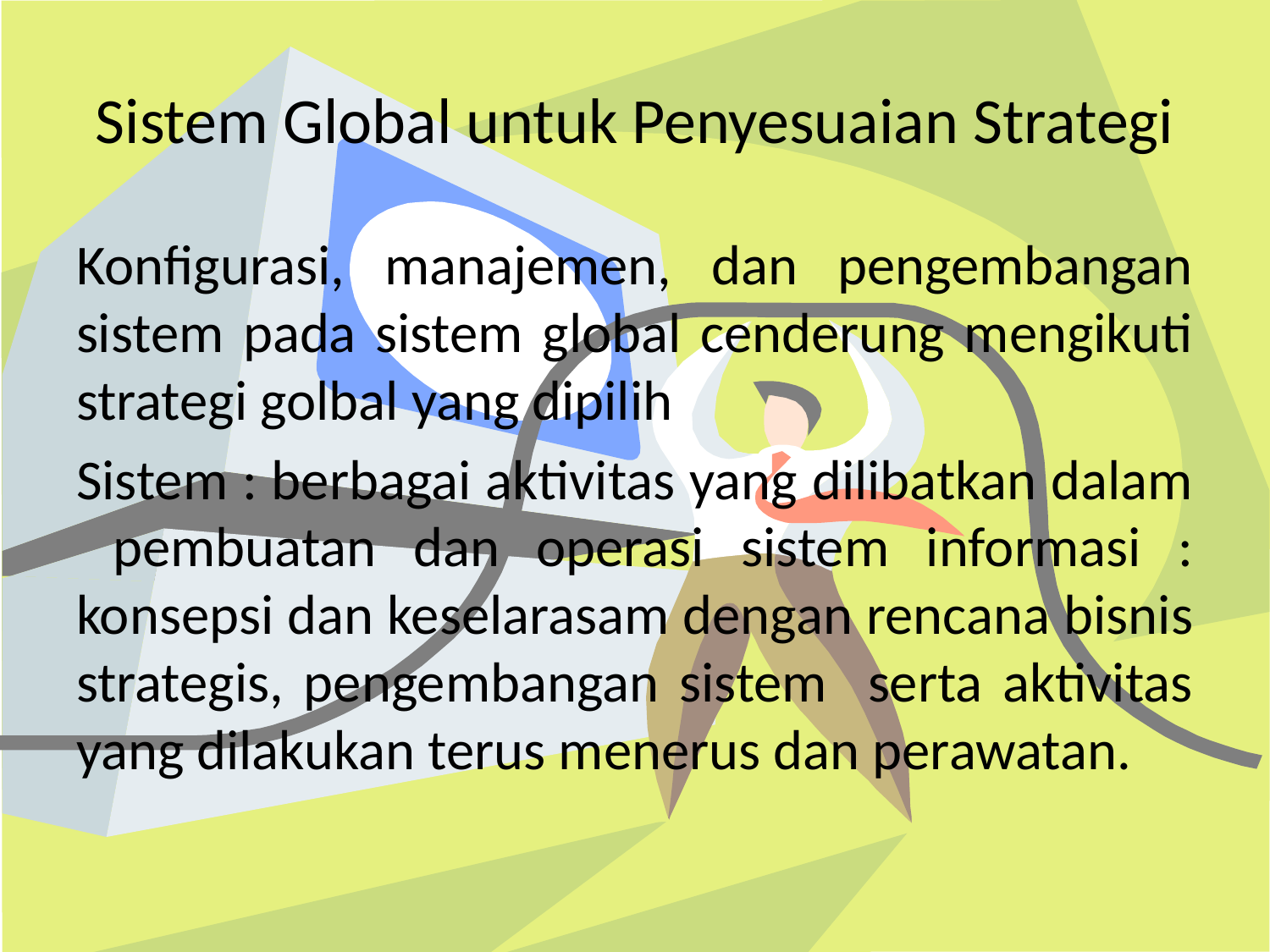

# Sistem Global untuk Penyesuaian Strategi
Konfigurasi, manajemen, dan pengembangan sistem pada sistem global cenderung mengikuti strategi golbal yang dipilih
Sistem : berbagai aktivitas yang dilibatkan dalam  pembuatan dan operasi sistem informasi : konsepsi dan keselarasam dengan rencana bisnis strategis, pengembangan sistem  serta aktivitas yang dilakukan terus menerus dan perawatan.